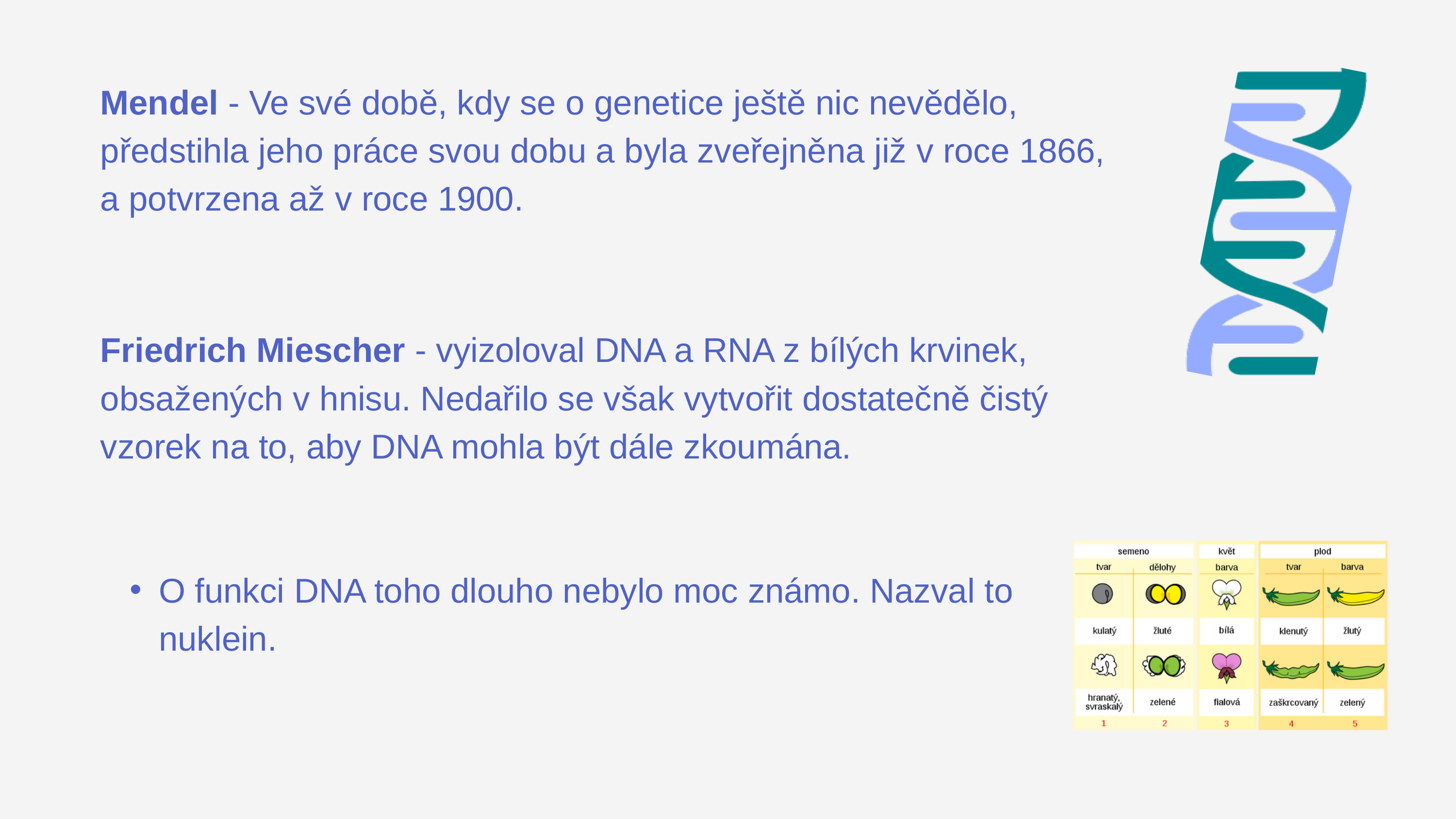

Mendel - Ve své době, kdy se o genetice ještě nic nevědělo, předstihla jeho práce svou dobu a byla zveřejněna již v roce 1866, a potvrzena až v roce 1900.

Friedrich Miescher - vyizoloval DNA a RNA z bílých krvinek, obsažených v hnisu. Nedařilo se však vytvořit dostatečně čistý vzorek na to, aby DNA mohla být dále zkoumána.

O funkci DNA toho dlouho nebylo moc známo. Nazval to nuklein.